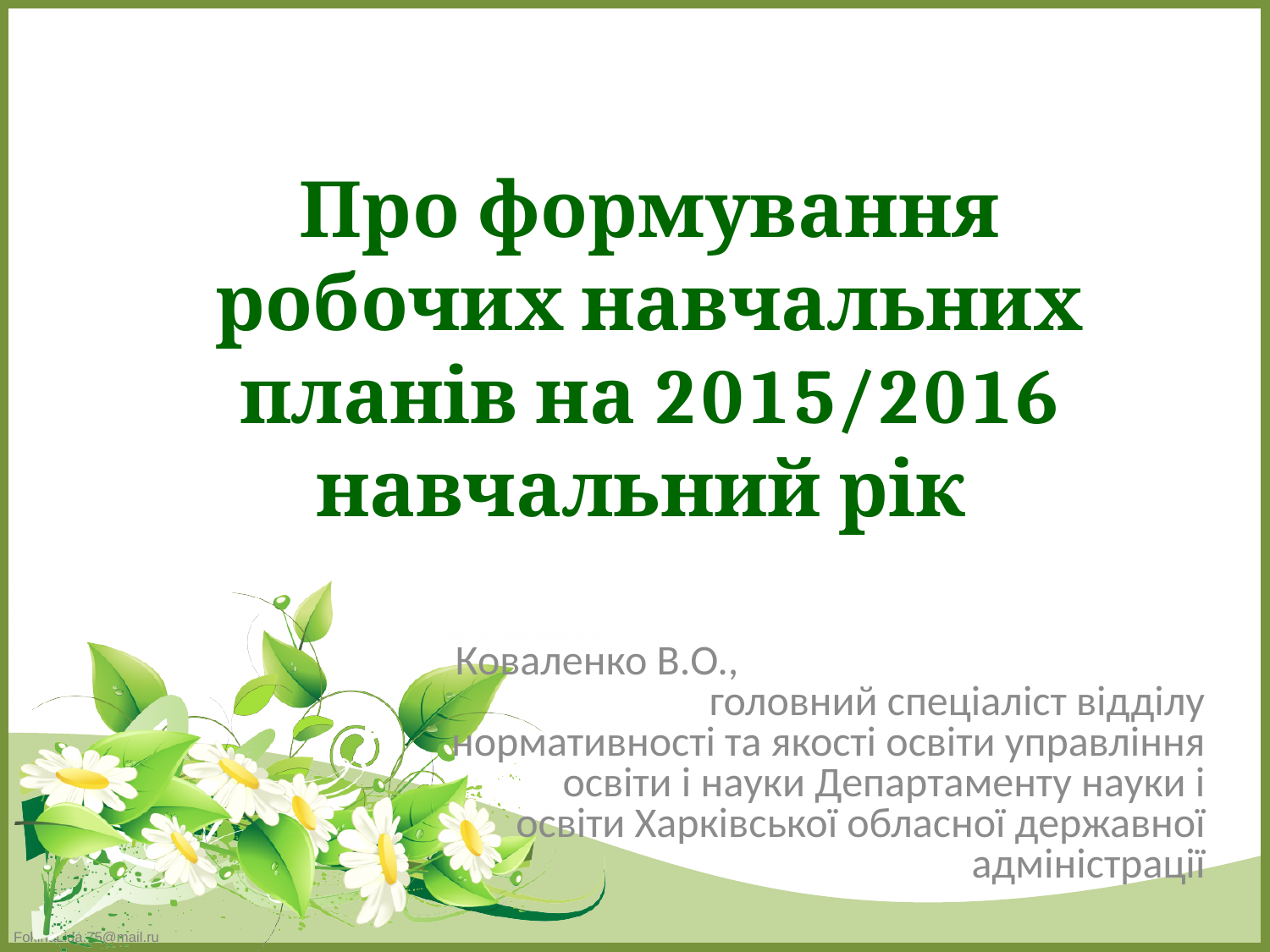

Про формування робочих навчальних планів на 2015/2016 навчальний рік
Коваленко В.О.,                                                            головний спеціаліст відділу нормативності та якості освіти управління освіти і науки Департаменту науки і освіти Харківської обласної державної адміністрації